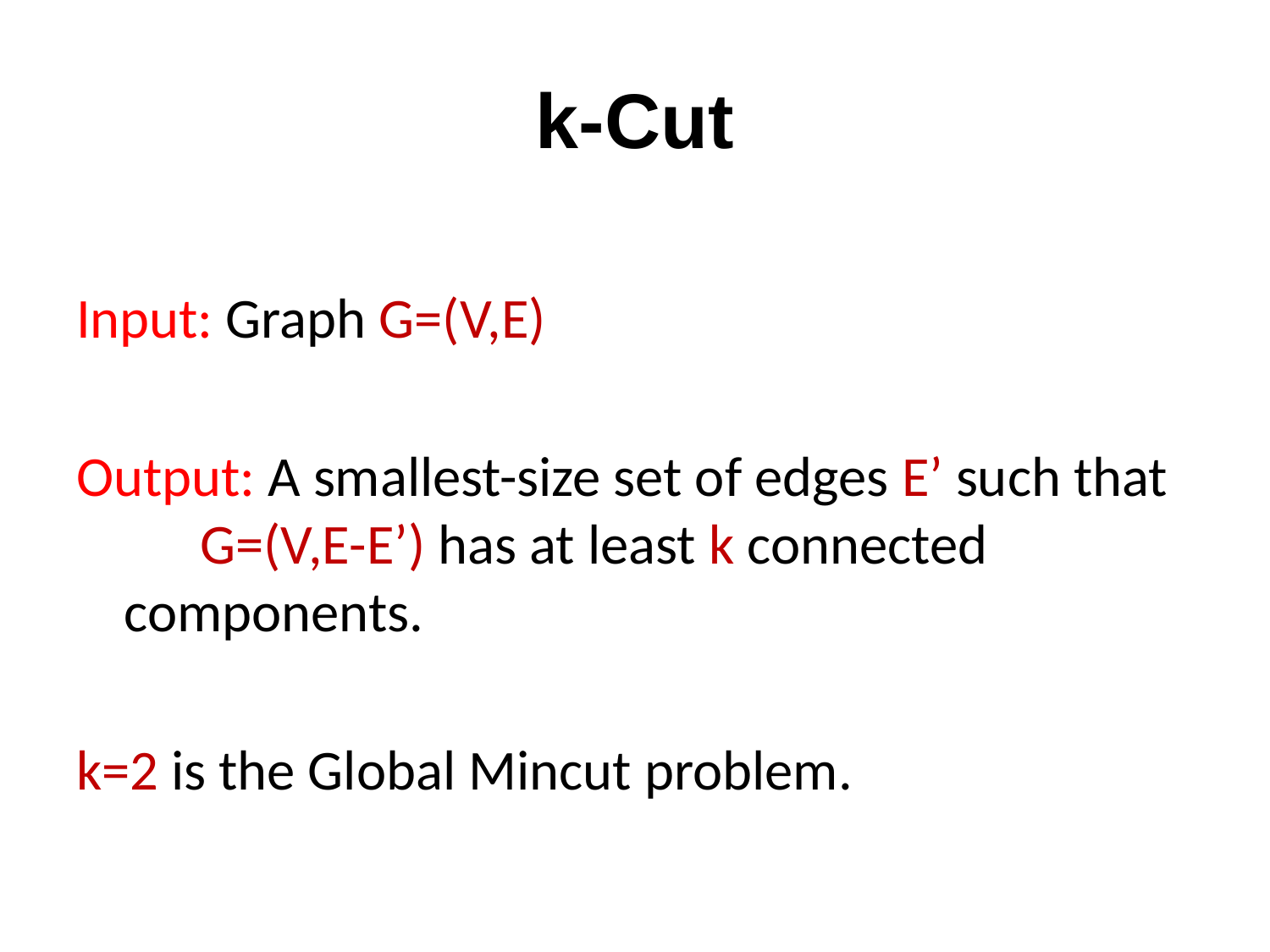

# k-Cut

Input: Graph G=(V,E)

Output: A smallest-size set of edges E’ such that         G=(V,E-E’) has at least k connected components.

k=2 is the Global Mincut problem.